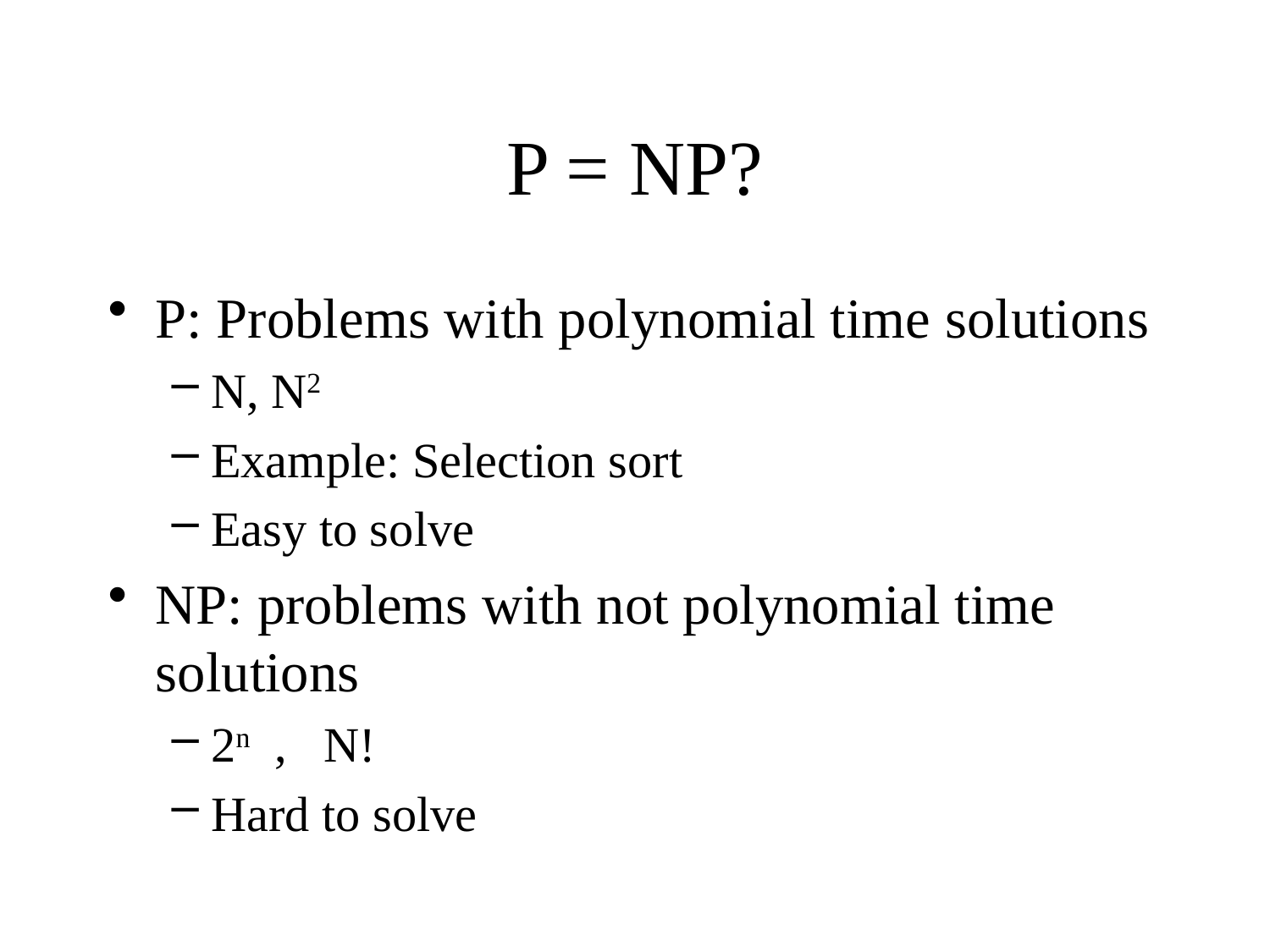

# P = NP?
P: Problems with polynomial time solutions
N, N2
Example: Selection sort
Easy to solve
NP: problems with not polynomial time solutions
2n  ,   N!
Hard to solve